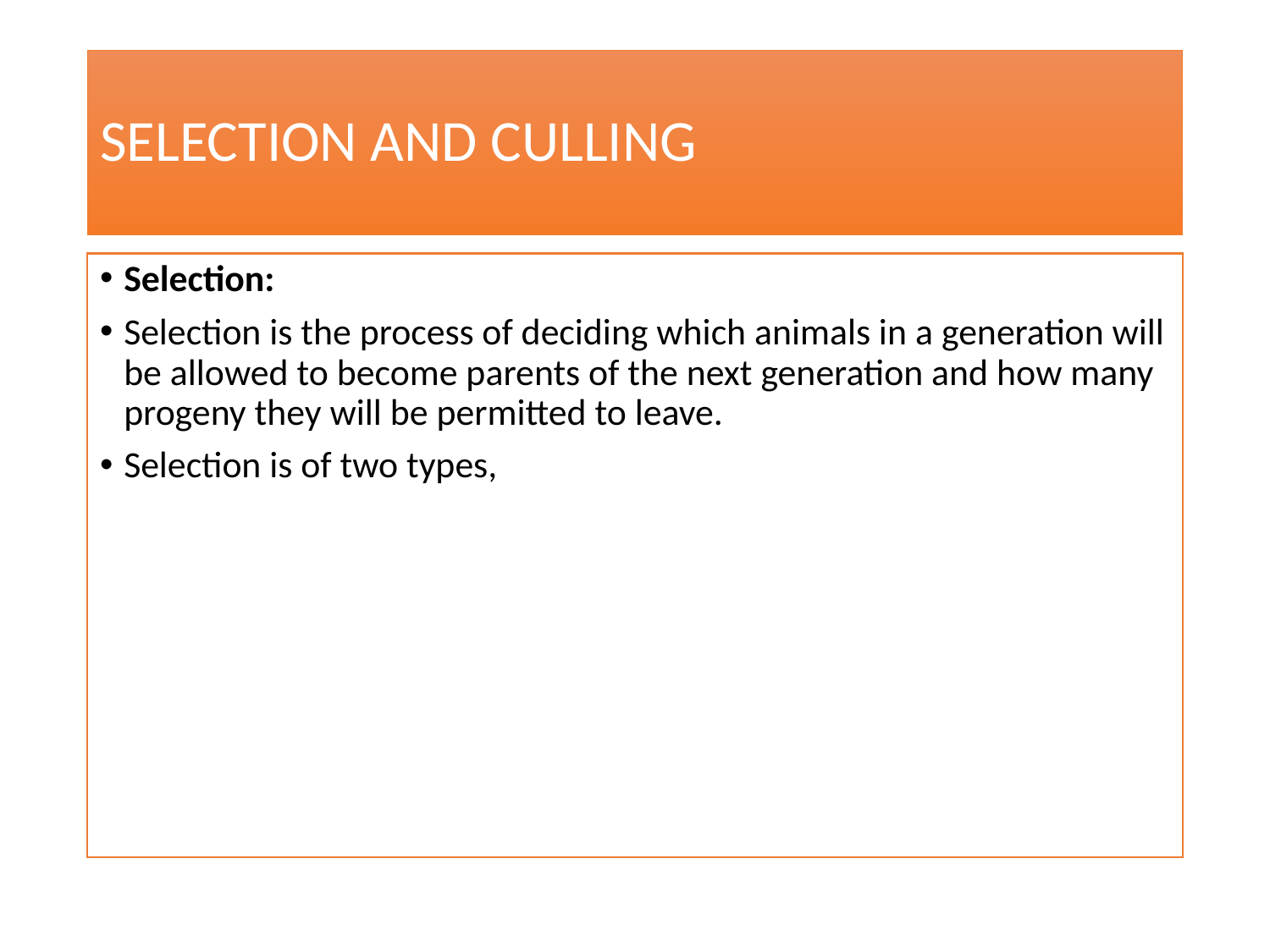

# SELECTION AND CULLING
Selection:
Selection is the process of deciding which animals in a generation will be allowed to become parents of the next generation and how many progeny they will be permitted to leave.
Selection is of two types,